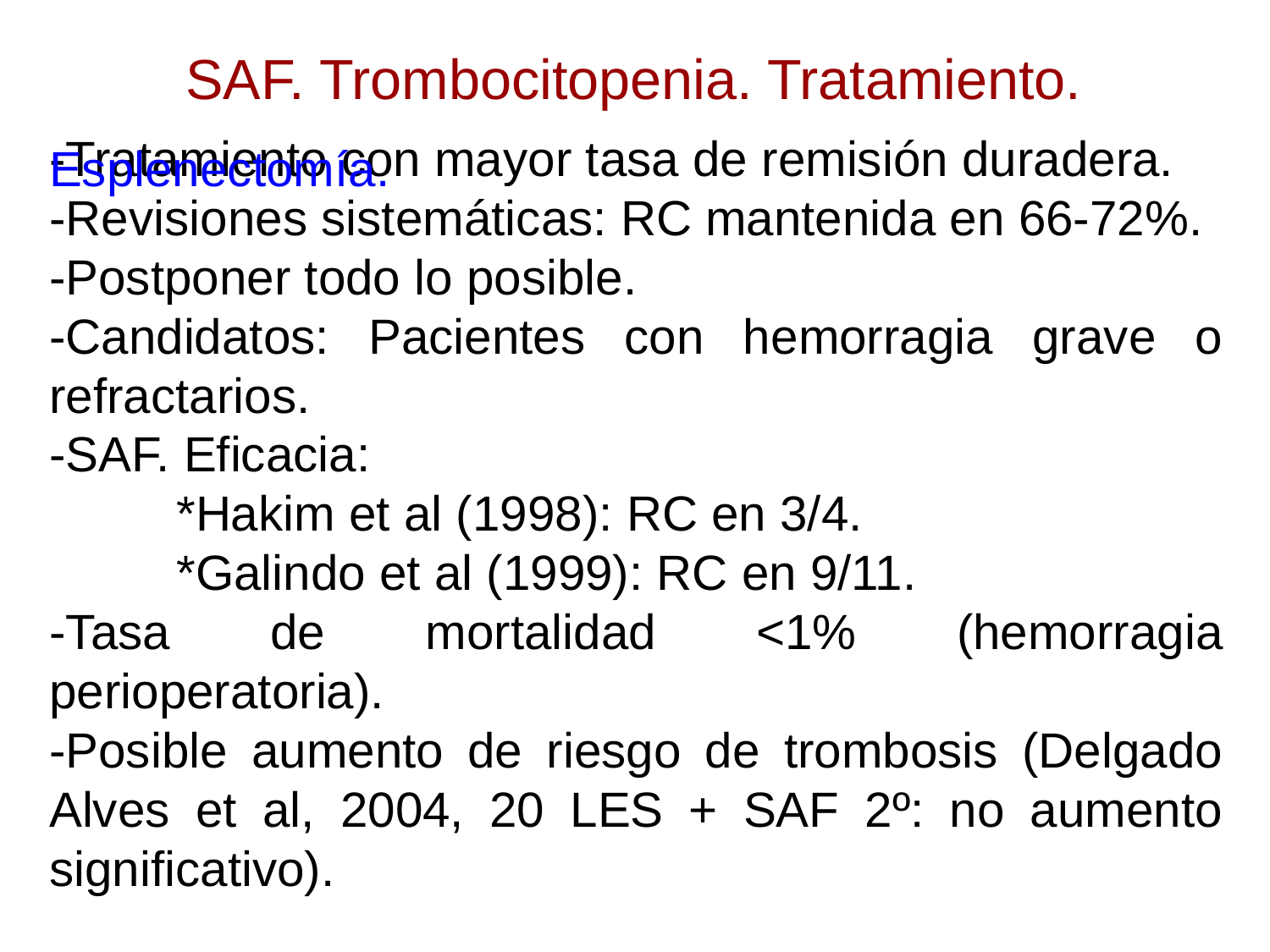

SAF. Trombocitopenia. Tratamiento.
Esplenectomía.
-Tratamiento con mayor tasa de remisión duradera.
-Revisiones sistemáticas: RC mantenida en 66-72%.
-Postponer todo lo posible.
-Candidatos: Pacientes con hemorragia grave o refractarios.
-SAF. Eficacia:
	*Hakim et al (1998): RC en 3/4.
	*Galindo et al (1999): RC en 9/11.
-Tasa de mortalidad <1% (hemorragia perioperatoria).
-Posible aumento de riesgo de trombosis (Delgado Alves et al, 2004, 20 LES + SAF 2º: no aumento significativo).